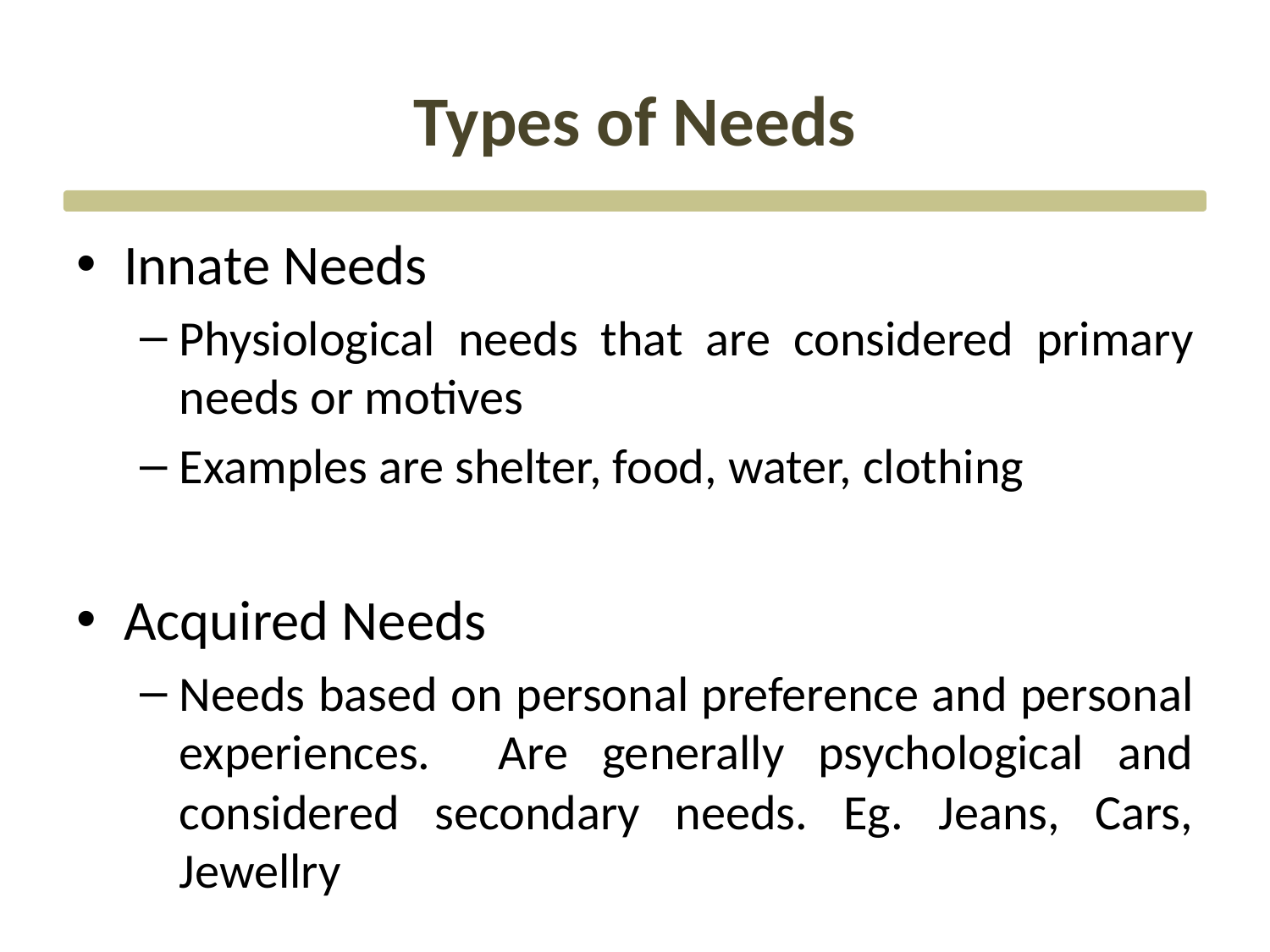

# Types of Needs
Innate Needs
Physiological needs that are considered primary needs or motives
Examples are shelter, food, water, clothing

Acquired Needs
Needs based on personal preference and personal experiences.  Are generally psychological and considered secondary needs. Eg. Jeans, Cars, Jewellry